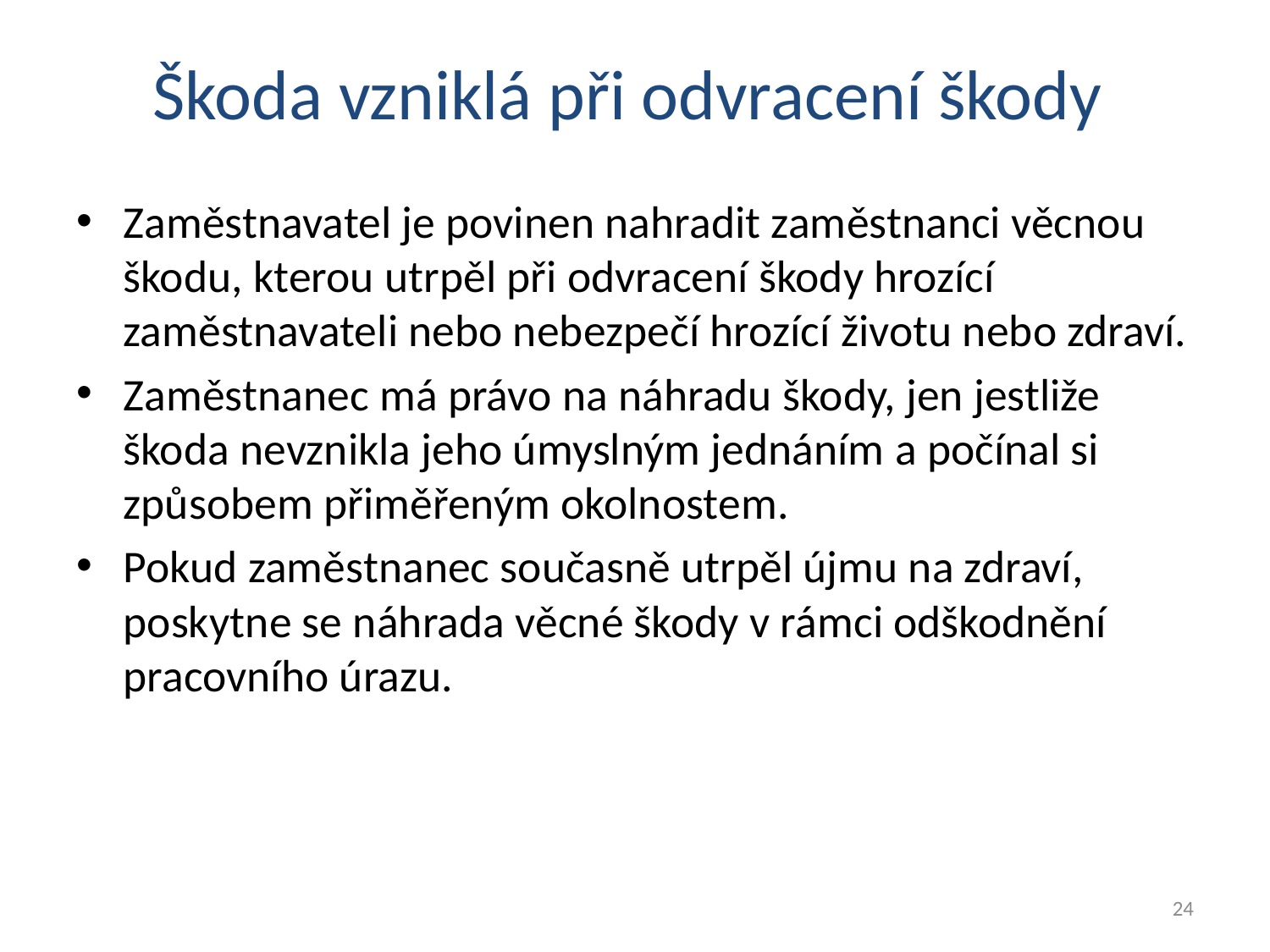

Škoda vzniklá při odvracení škody
Zaměstnavatel je povinen nahradit zaměstnanci věcnou škodu, kterou utrpěl při odvracení škody hrozící zaměstnavateli nebo nebezpečí hrozící životu nebo zdraví.
Zaměstnanec má právo na náhradu škody, jen jestliže škoda nevznikla jeho úmyslným jednáním a počínal si způsobem přiměřeným okolnostem.
Pokud zaměstnanec současně utrpěl újmu na zdraví, poskytne se náhrada věcné škody v rámci odškodnění pracovního úrazu.
24